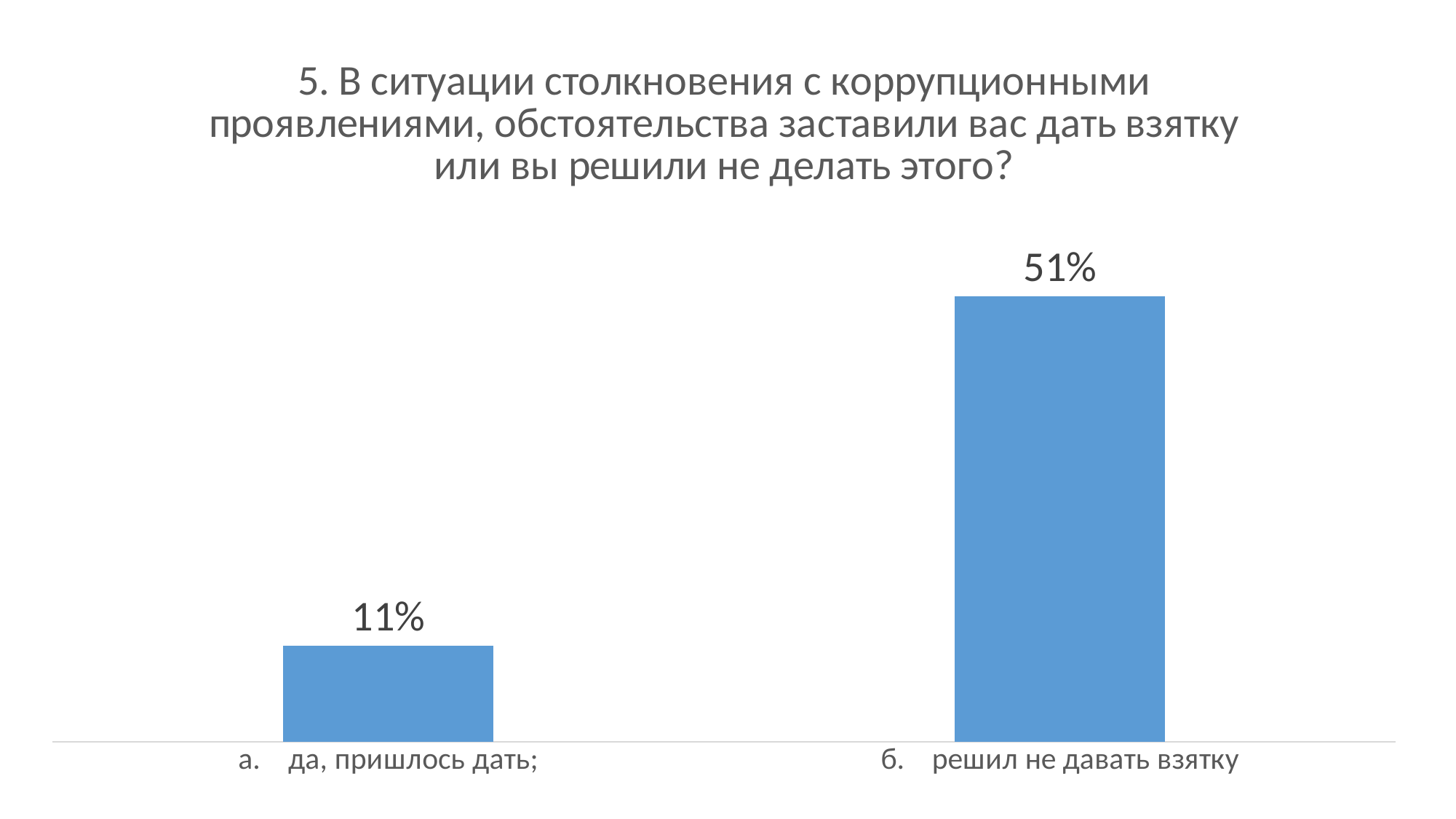

### Chart: 5. В ситуации столкновения с коррупционными проявлениями, обстоятельства заставили вас дать взятку или вы решили не делать этого?

| Category |  |
|---|---|
| а.    да, пришлось дать; | 0.11 |
| б.    решил не давать взятку | 0.51 |